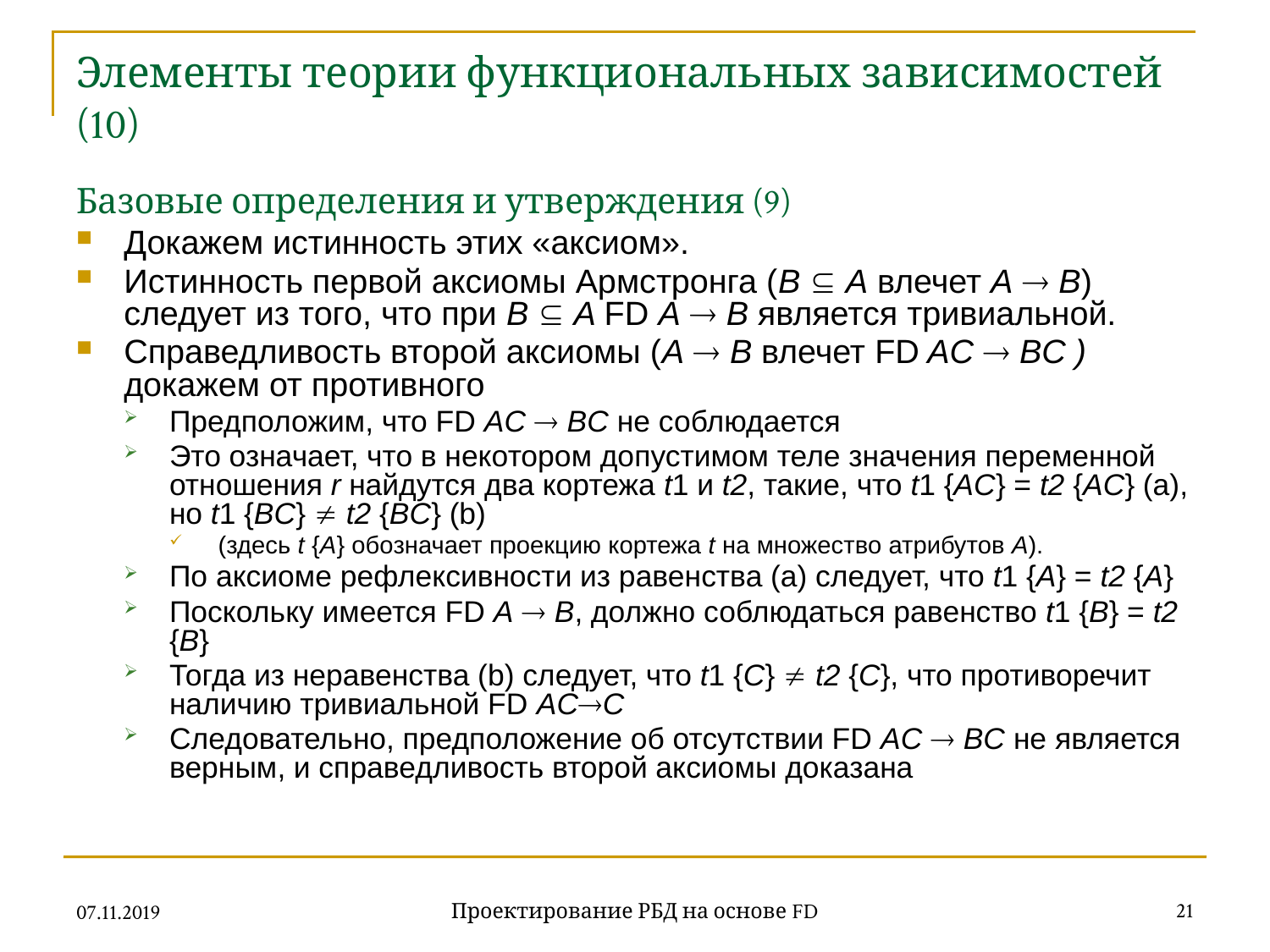

# Элементы теории функциональных зависимостей (10) Базовые определения и утверждения (9)
Докажем истинность этих «аксиом».
Истинность первой аксиомы Армстронга (B ⊆ A влечет A → B) следует из того, что при B ⊆ A FD A → B является тривиальной.
Справедливость второй аксиомы (A → B влечет FD AC → BC ) докажем от противного
Предположим, что FD AC → BC не соблюдается
Это означает, что в некотором допустимом теле значения переменной отношения r найдутся два кортежа t1 и t2, такие, что t1 {AC} = t2 {AC} (a), но t1 {BC} ≠ t2 {BC} (b)
(здесь t {A} обозначает проекцию кортежа t на множество атрибутов A).
По аксиоме рефлексивности из равенства (a) следует, что t1 {A} = t2 {A}
Поскольку имеется FD A → B, должно соблюдаться равенство t1 {B} = t2 {B}
Тогда из неравенства (b) следует, что t1 {C} ≠ t2 {C}, что противоречит наличию тривиальной FD AC→C
Следовательно, предположение об отсутствии FD AC → BC не является верным, и справедливость второй аксиомы доказана
07.11.2019
21
Проектирование РБД на основе FD